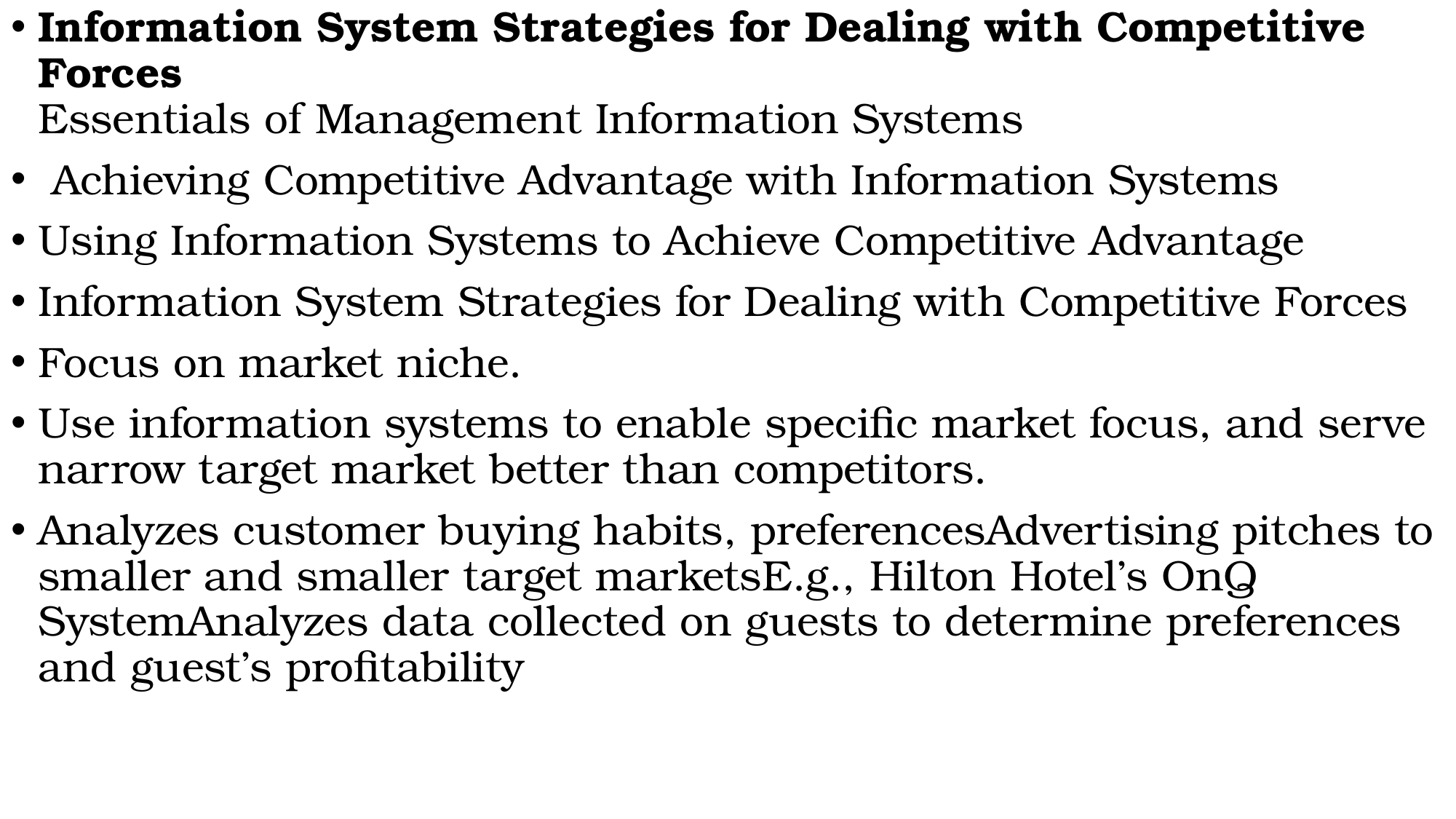

Information System Strategies for Dealing with Competitive Forces
Essentials of Management Information Systems
 Achieving Competitive Advantage with Information Systems
Using Information Systems to Achieve Competitive Advantage
Information System Strategies for Dealing with Competitive Forces
Focus on market niche.
Use information systems to enable specific market focus, and serve narrow target market better than competitors.
Analyzes customer buying habits, preferencesAdvertising pitches to smaller and smaller target marketsE.g., Hilton Hotel’s OnQ SystemAnalyzes data collected on guests to determine preferences and guest’s profitability